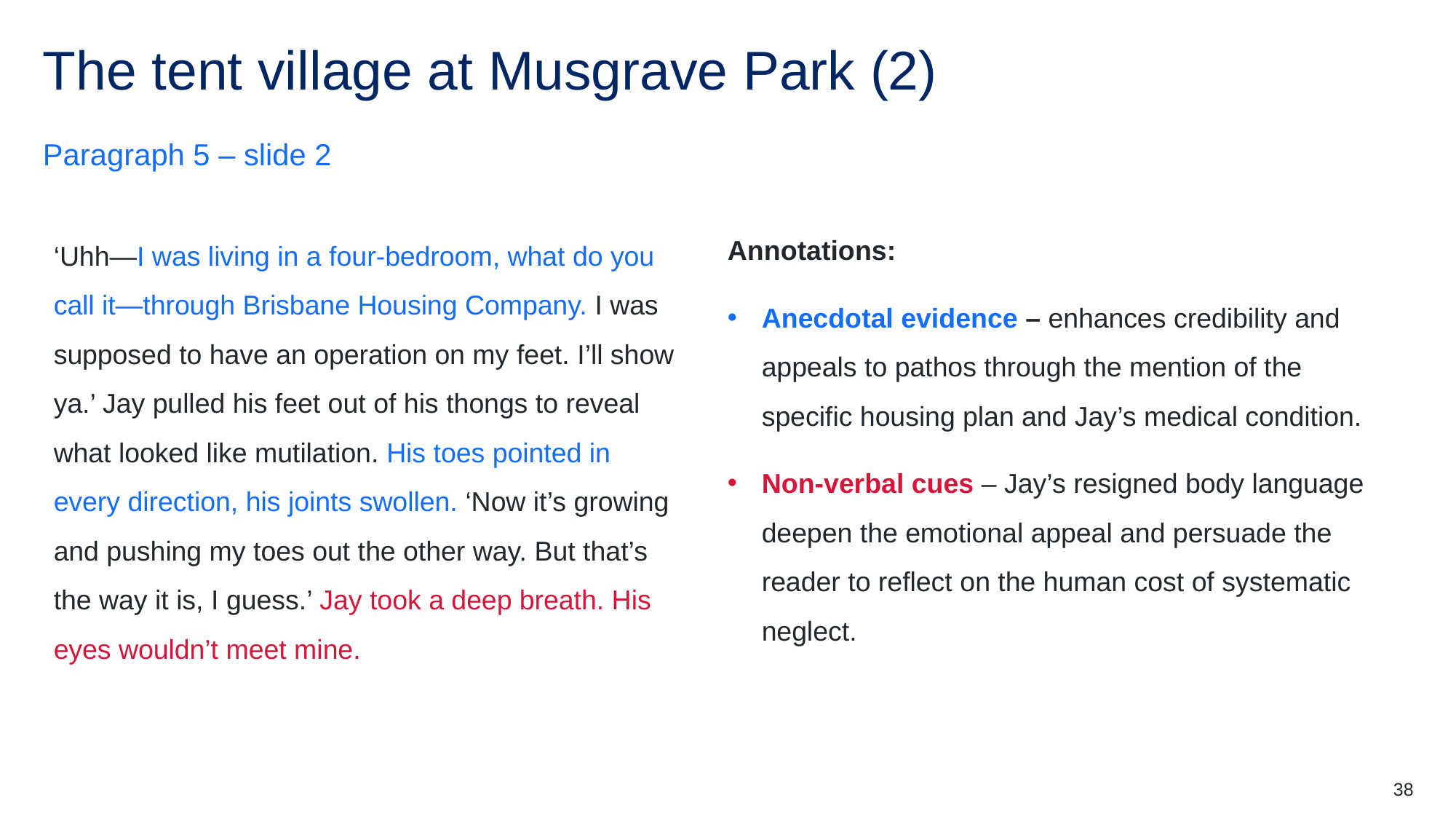

# The tent village at Musgrave Park (2)
Paragraph 5 – slide 2
‘Uhh—I was living in a four-bedroom, what do you call it—through Brisbane Housing Company. I was supposed to have an operation on my feet. I’ll show ya.’ Jay pulled his feet out of his thongs to reveal what looked like mutilation. His toes pointed in every direction, his joints swollen. ‘Now it’s growing and pushing my toes out the other way. But that’s the way it is, I guess.’ Jay took a deep breath. His eyes wouldn’t meet mine.
Annotations:
Anecdotal evidence – enhances credibility and appeals to pathos through the mention of the specific housing plan and Jay’s medical condition.
Non-verbal cues – Jay’s resigned body language deepen the emotional appeal and persuade the reader to reflect on the human cost of systematic neglect.

38